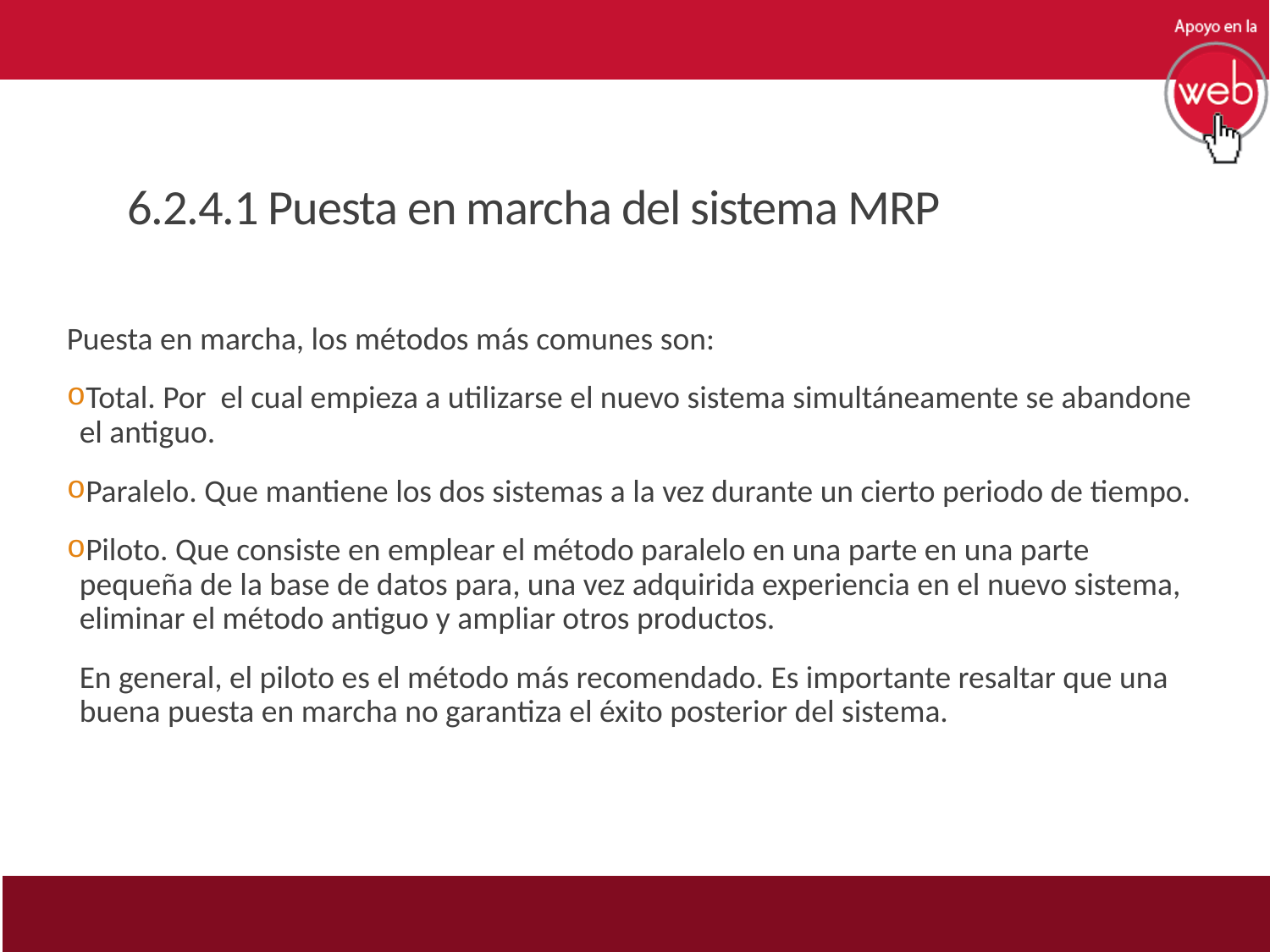

# 6.2.4.1 Puesta en marcha del sistema MRP
Puesta en marcha, los métodos más comunes son:
Total. Por  el cual empieza a utilizarse el nuevo sistema simultáneamente se abandone el antiguo.
Paralelo. Que mantiene los dos sistemas a la vez durante un cierto periodo de tiempo.
Piloto. Que consiste en emplear el método paralelo en una parte en una parte pequeña de la base de datos para, una vez adquirida experiencia en el nuevo sistema, eliminar el método antiguo y ampliar otros productos.
	En general, el piloto es el método más recomendado. Es importante resaltar que una buena puesta en marcha no garantiza el éxito posterior del sistema.